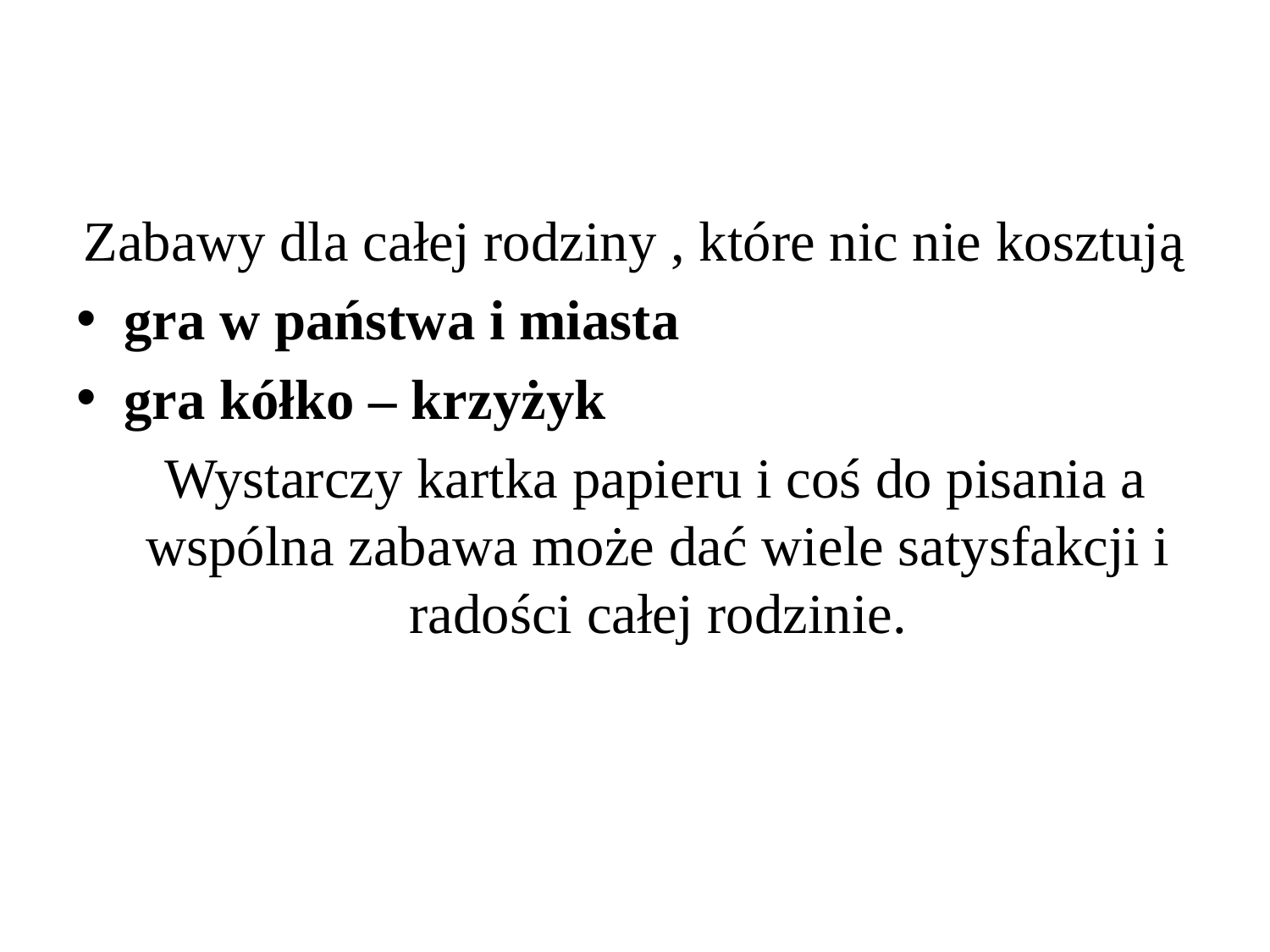

#

Zabawy dla całej rodziny , które nic nie kosztują
gra w państwa i miasta
gra kółko – krzyżyk
   Wystarczy kartka papieru i coś do pisania a wspólna zabawa może dać wiele satysfakcji i radości całej rodzinie.